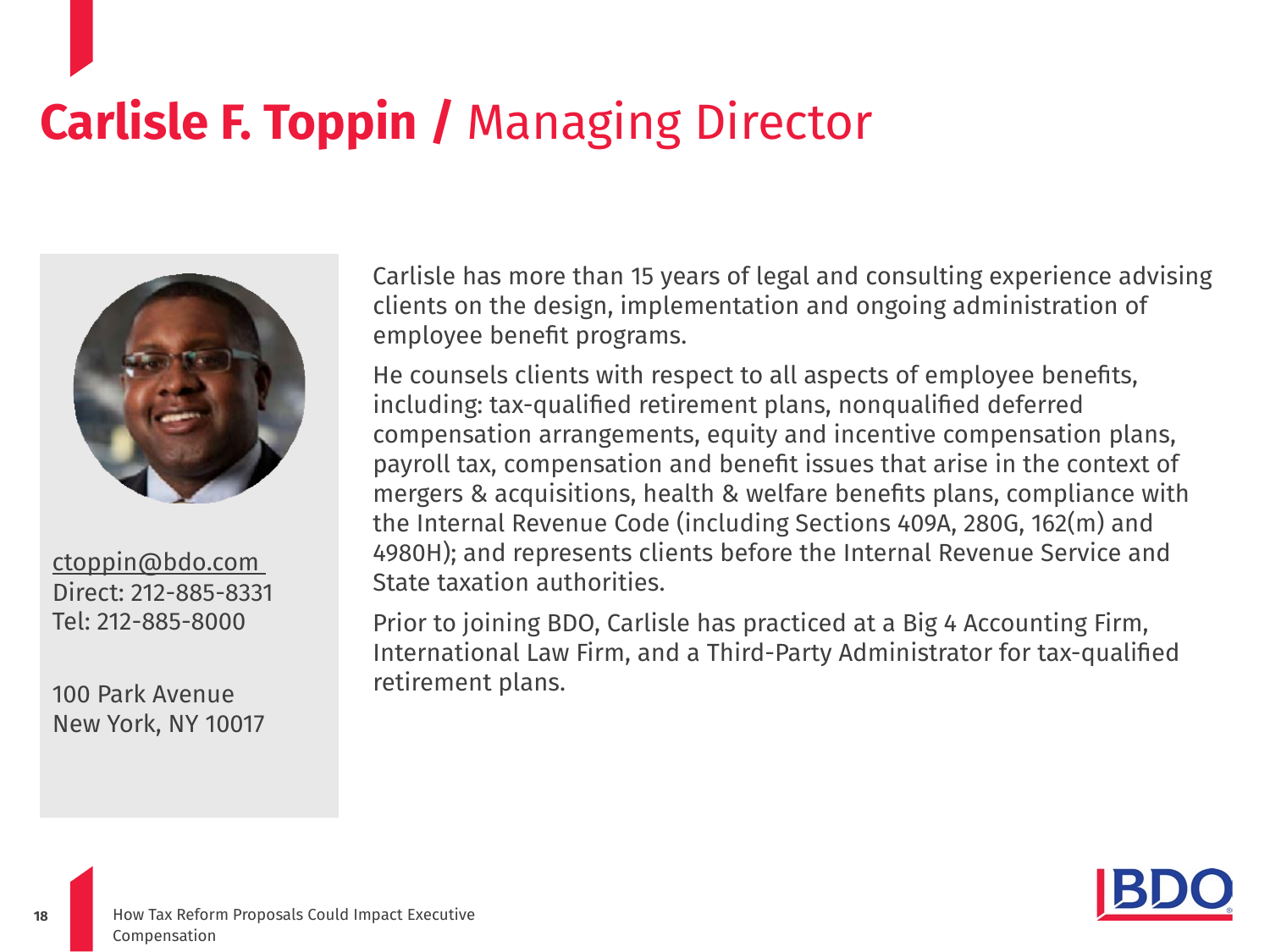

# Carlisle F. Toppin / Managing Director

ctoppin@bdo.com  Direct: 212-885-8331
Tel: 212-885-8000

100 Park Avenue  New York, NY 10017
Carlisle has more than 15 years of legal and consulting experience advising  clients on the design, implementation and ongoing administration of  employee benefit programs.
He counsels clients with respect to all aspects of employee benefits,  including: tax-qualified retirement plans, nonqualified deferred  compensation arrangements, equity and incentive compensation plans,  payroll tax, compensation and benefit issues that arise in the context of  mergers & acquisitions, health & welfare benefits plans, compliance with  the Internal Revenue Code (including Sections 409A, 280G, 162(m) and  4980H); and represents clients before the Internal Revenue Service and  State taxation authorities.
Prior to joining BDO, Carlisle has practiced at a Big 4 Accounting Firm,  International Law Firm, and a Third-Party Administrator for tax-qualified  retirement plans.

1818
How Tax Reform Proposals Could Impact Executive Compensation